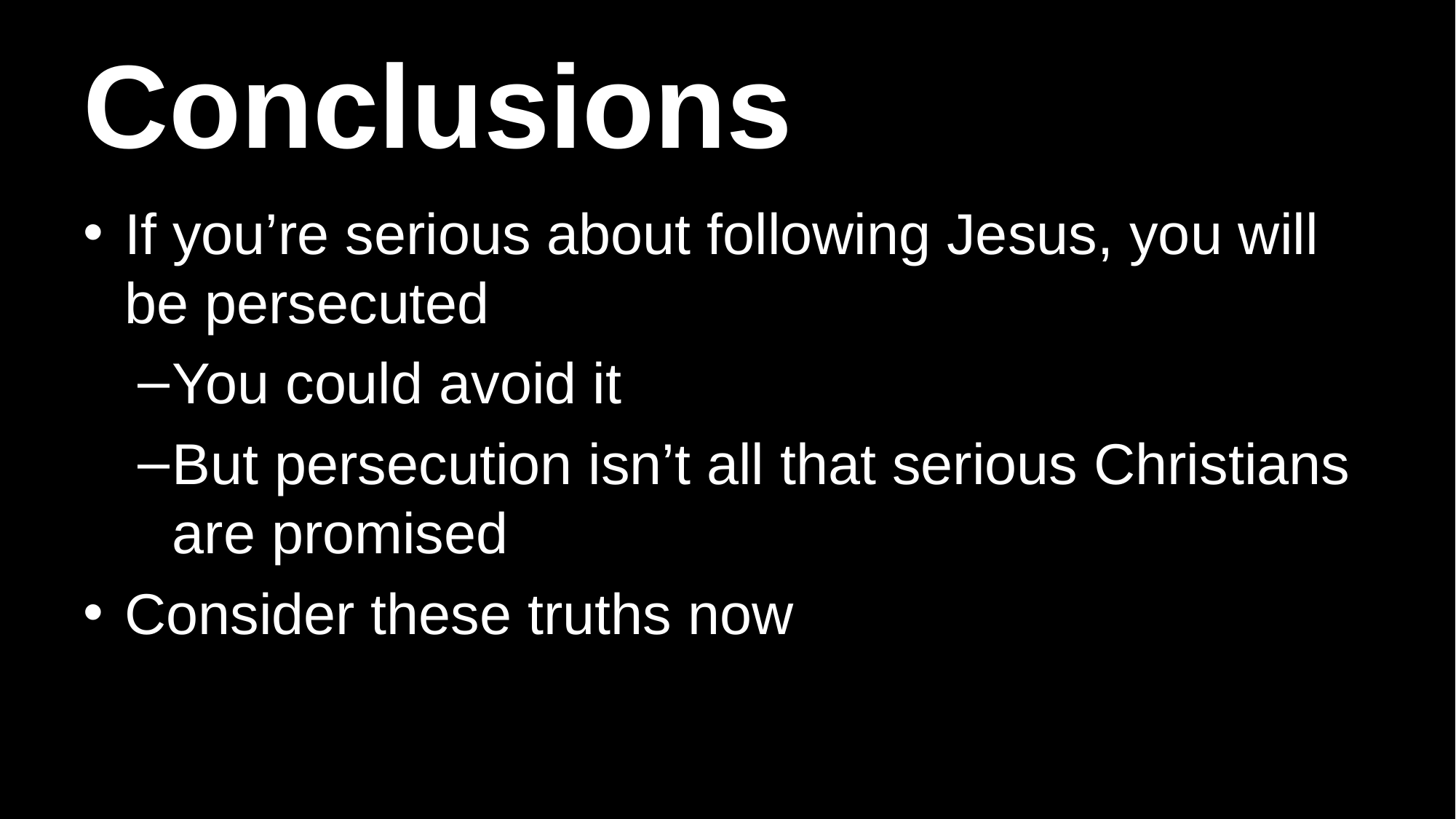

# Conclusions
If you’re serious about following Jesus, you will be persecuted
You could avoid it
But persecution isn’t all that serious Christians are promised
Consider these truths now